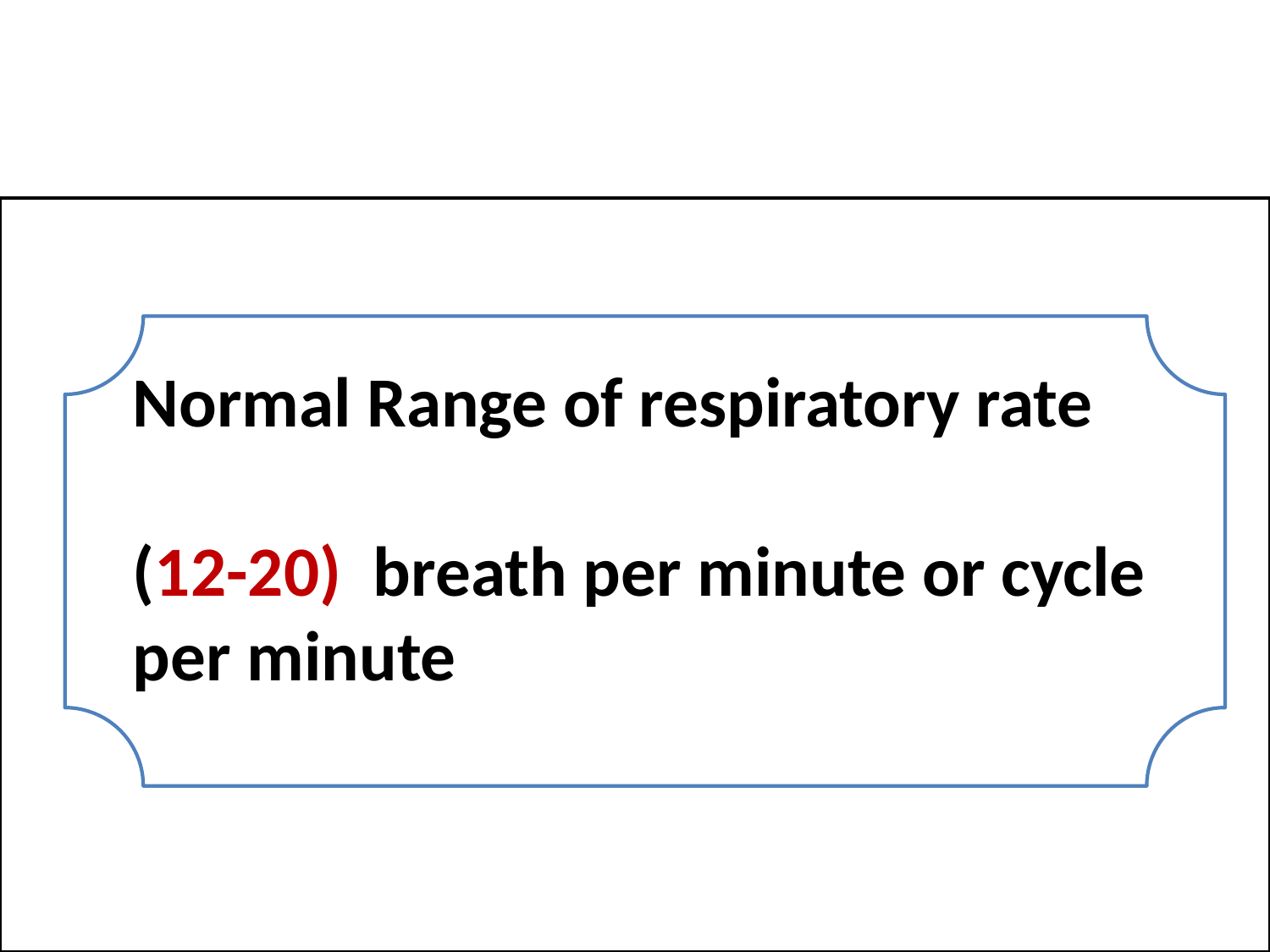

#

Normal Range of respiratory rate
(12-20)  breath per minute or cycle per minute